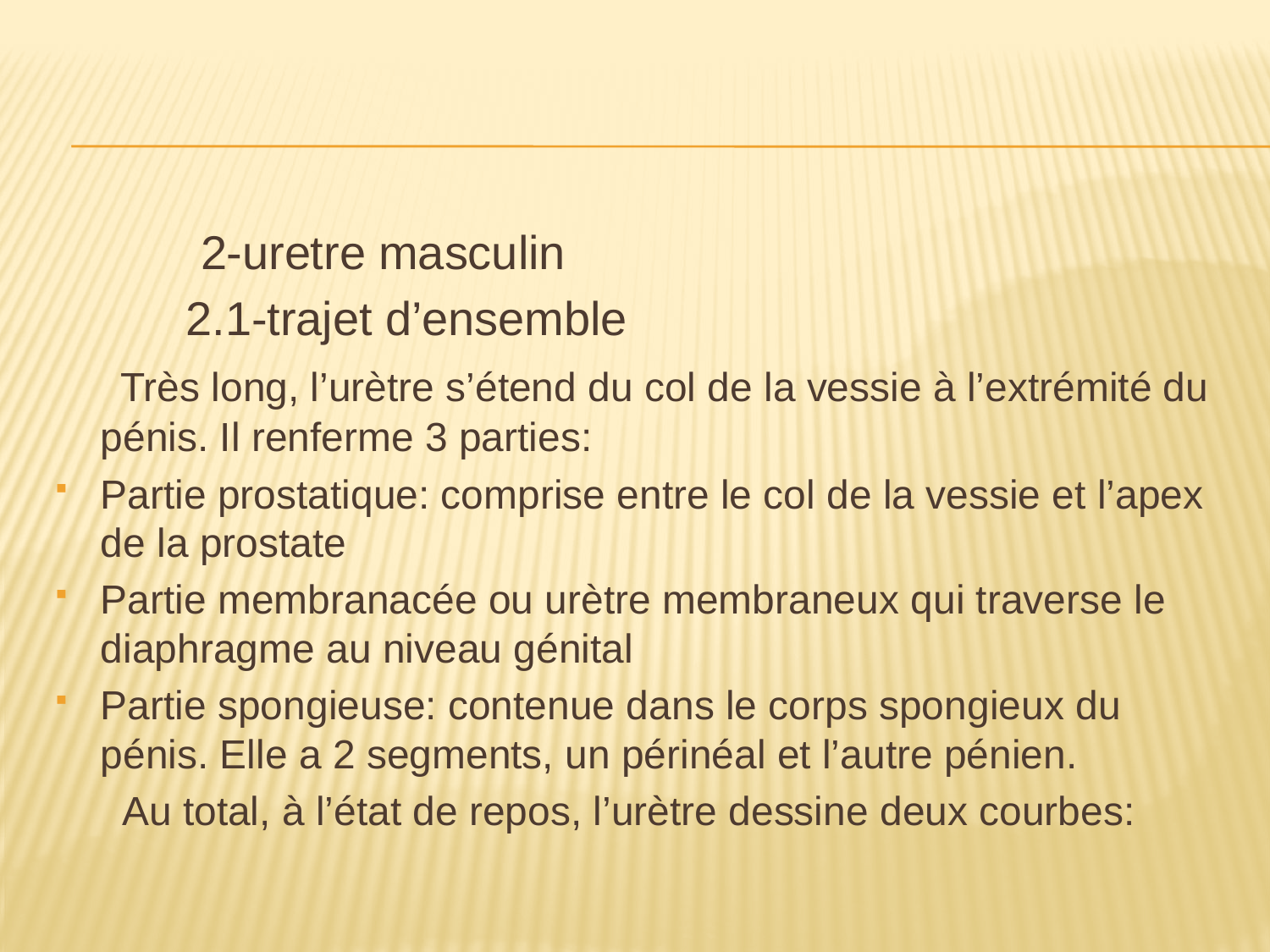

#
             2-uretre masculin
          2.1-trajet d’ensemble
     Très long, l’urètre s’étend du col de la vessie à l’extrémité du pénis. Il renferme 3 parties:
Partie prostatique: comprise entre le col de la vessie et l’apex de la prostate
Partie membranacée ou urètre membraneux qui traverse le diaphragme au niveau génital
Partie spongieuse: contenue dans le corps spongieux du pénis. Elle a 2 segments, un périnéal et l’autre pénien.
      Au total, à l’état de repos, l’urètre dessine deux courbes: